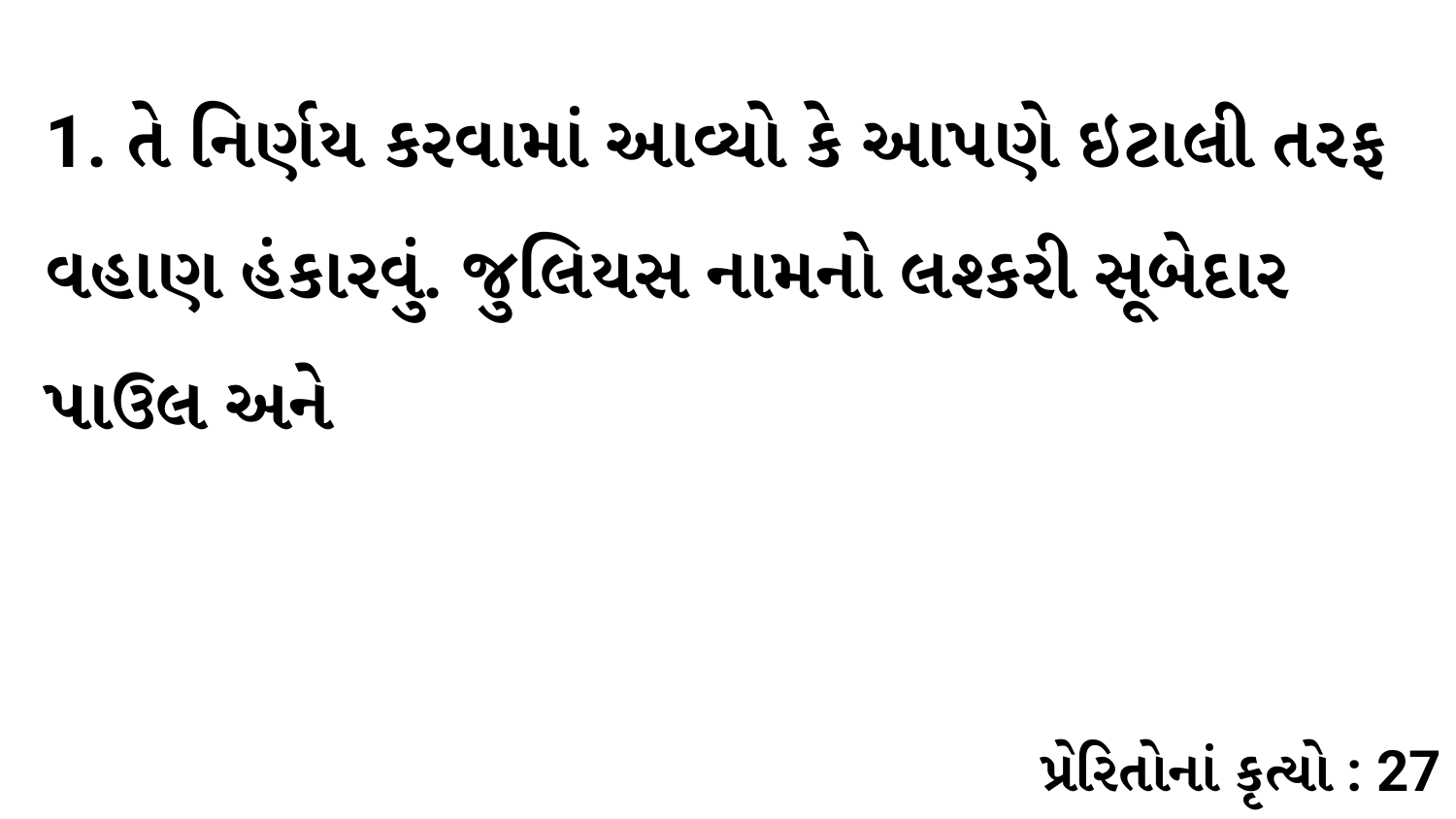

1. તે નિર્ણય કરવામાં આવ્યો કે આપણે ઇટાલી તરફ વહાણ હંકારવું. જુલિયસ નામનો લશ્કરી સૂબેદાર પાઉલ અને
પ્રેરિતોનાં કૃત્યો : 27